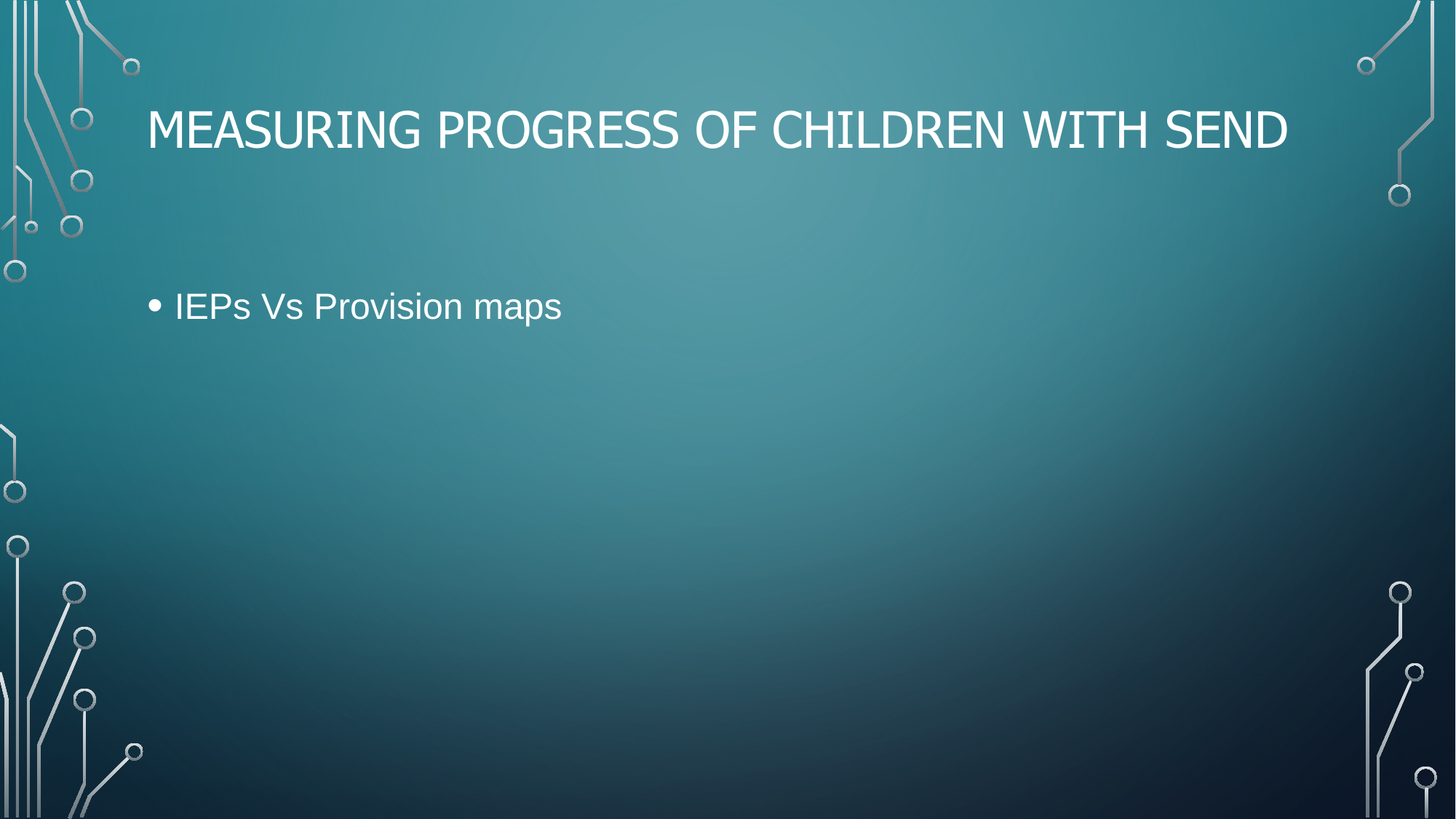

# Measuring progress of children with SEND
IEPs Vs Provision maps